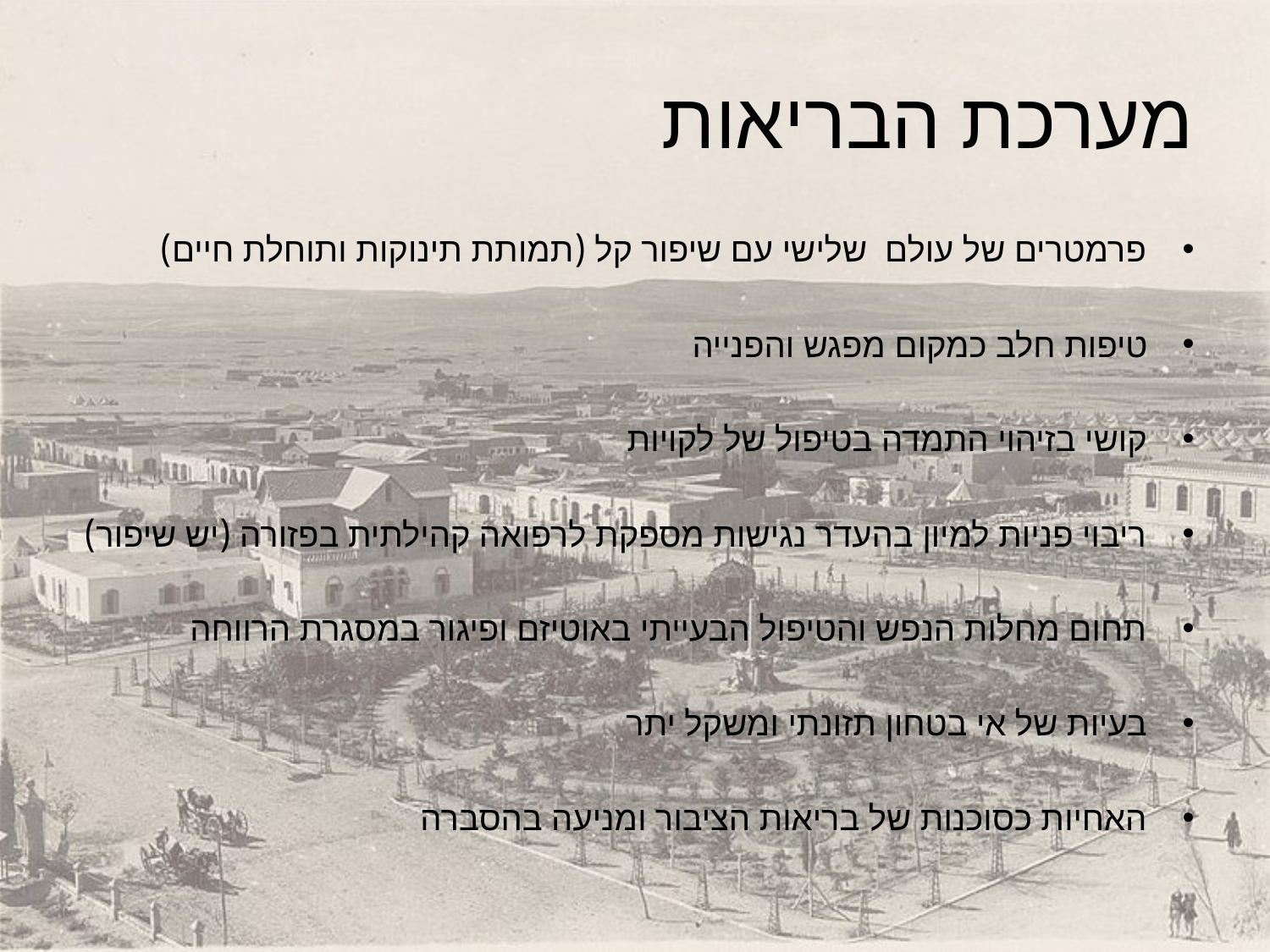

# מערכת הבריאות
פרמטרים של עולם  שלישי עם שיפור קל (תמותת תינוקות ותוחלת חיים)

טיפות חלב כמקום מפגש והפנייה

קושי בזיהוי התמדה בטיפול של לקויות

ריבוי פניות למיון בהעדר נגישות מספקת לרפואה קהילתית בפזורה (יש שיפור)

תחום מחלות הנפש והטיפול הבעייתי באוטיזם ופיגור במסגרת הרווחה

בעיות של אי בטחון תזונתי ומשקל יתר

האחיות כסוכנות של בריאות הציבור ומניעה בהסברה